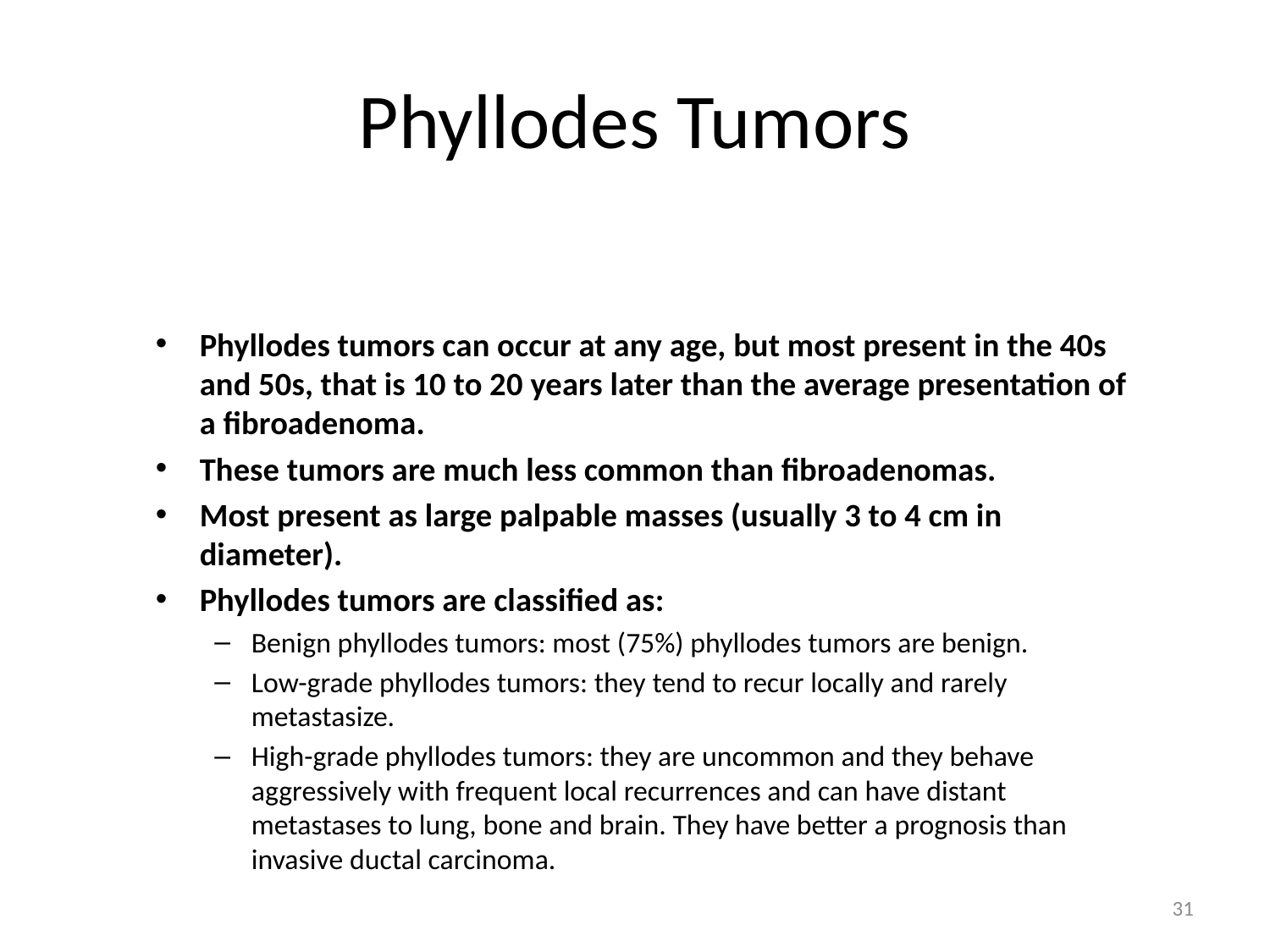

# Phyllodes Tumors
Phyllodes tumors can occur at any age, but most present in the 40s and 50s, that is 10 to 20 years later than the average presentation of a fibroadenoma.
These tumors are much less common than fibroadenomas.
Most present as large palpable masses (usually 3 to 4 cm in diameter).
Phyllodes tumors are classified as:
Benign phyllodes tumors: most (75%) phyllodes tumors are benign.
Low-grade phyllodes tumors: they tend to recur locally and rarely metastasize.
High-grade phyllodes tumors: they are uncommon and they behave aggressively with frequent local recurrences and can have distant metastases to lung, bone and brain. They have better a prognosis than invasive ductal carcinoma.

31